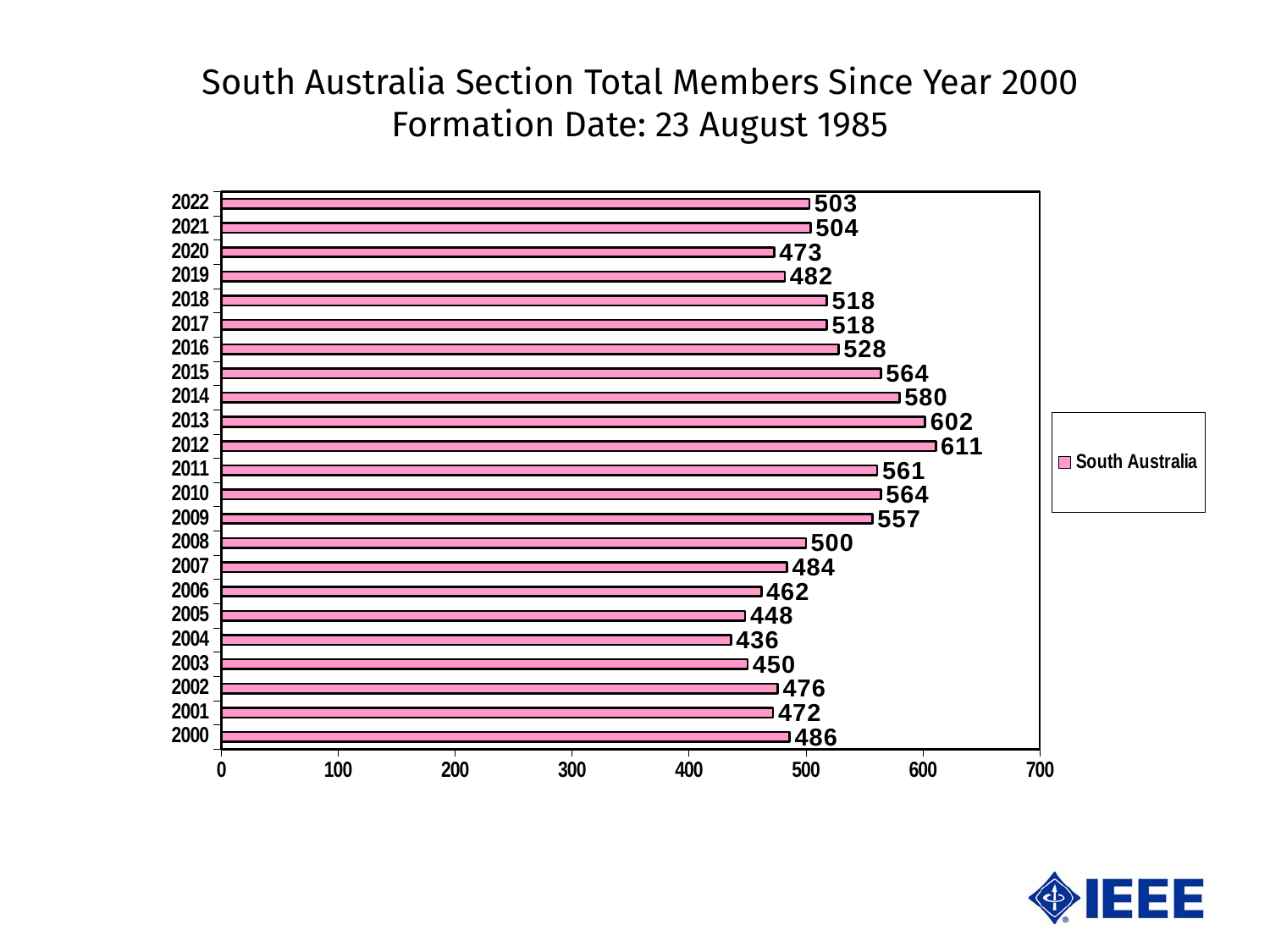

South Australia Section Total Members Since Year 2000
Formation Date: 23 August 1985

### Chart

| Category | South Australia |
|---|---|
| 36891 | 486.0 |
| 37256 | 472.0 |
| 37621 | 476.0 |
| 37986 | 450.0 |
| 38352 | 436.0 |
| 38717 | 448.0 |
| 39082 | 462.0 |
| 39447 | 484.0 |
| 39813 | 500.0 |
| 40178 | 557.0 |
| 40543 | 564.0 |
| 40908 | 561.0 |
| 41274 | 611.0 |
| 41639 | 602.0 |
| 42004 | 580.0 |
| 42369 | 564.0 |
| 42735 | 528.0 |
| 43100 | 518.0 |
| 43465 | 518.0 |
| 43830 | 482.0 |
| 44196 | 473.0 |
| 44561 | 504.0 |
| 44926 | 503.0 |